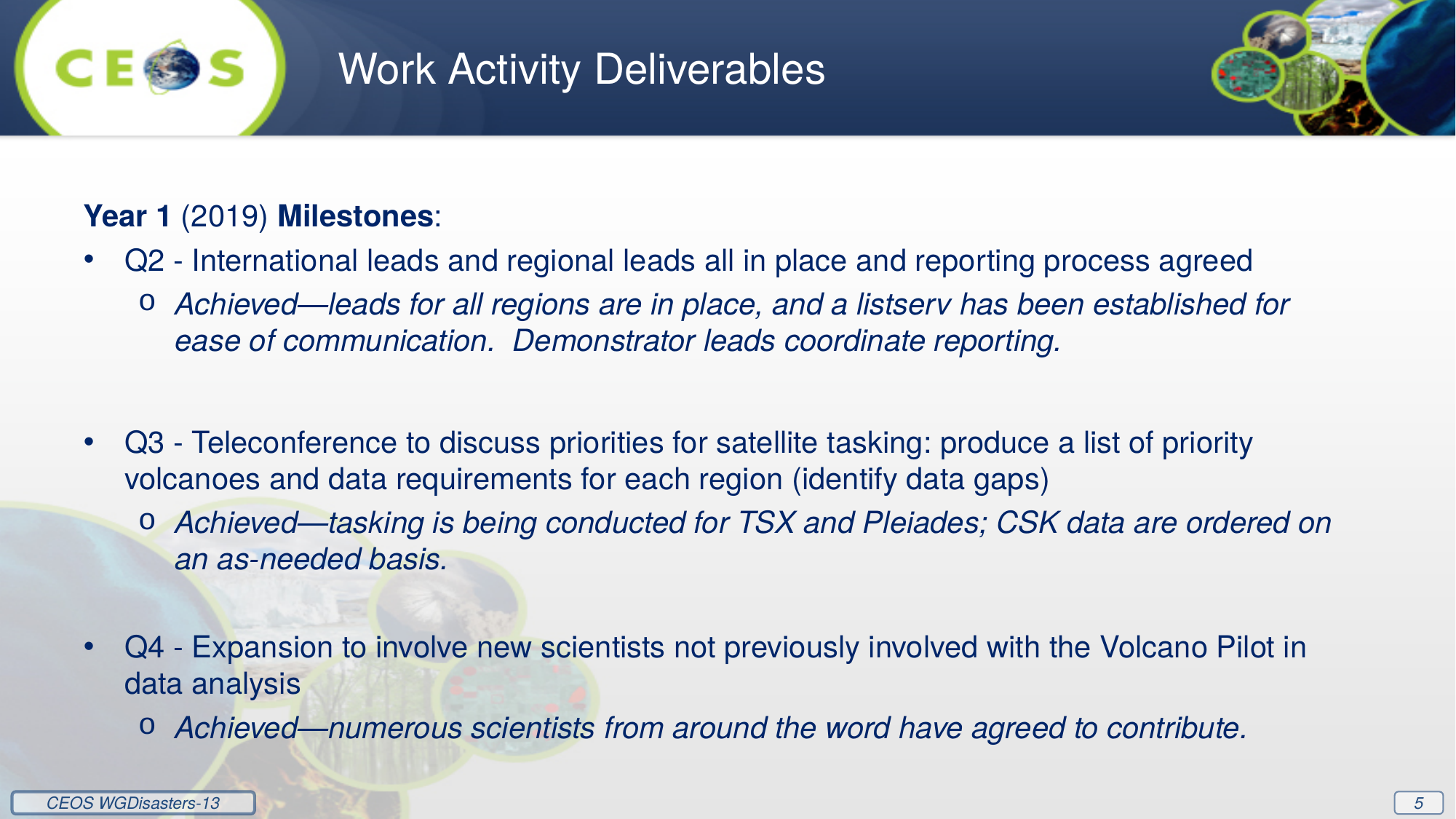

Work Activity Deliverables
Year 1 (2019) Milestones:
Q2 - International leads and regional leads all in place and reporting process agreed
Achieved—leads for all regions are in place, and a listserv has been established for ease of communication.  Demonstrator leads coordinate reporting.

Q3 - Teleconference to discuss priorities for satellite tasking: produce a list of priority volcanoes and data requirements for each region (identify data gaps)
Achieved—tasking is being conducted for TSX and Pleiades; CSK data are ordered on an as-needed basis.

Q4 - Expansion to involve new scientists not previously involved with the Volcano Pilot in data analysis
Achieved—numerous scientists from around the word have agreed to contribute.
5